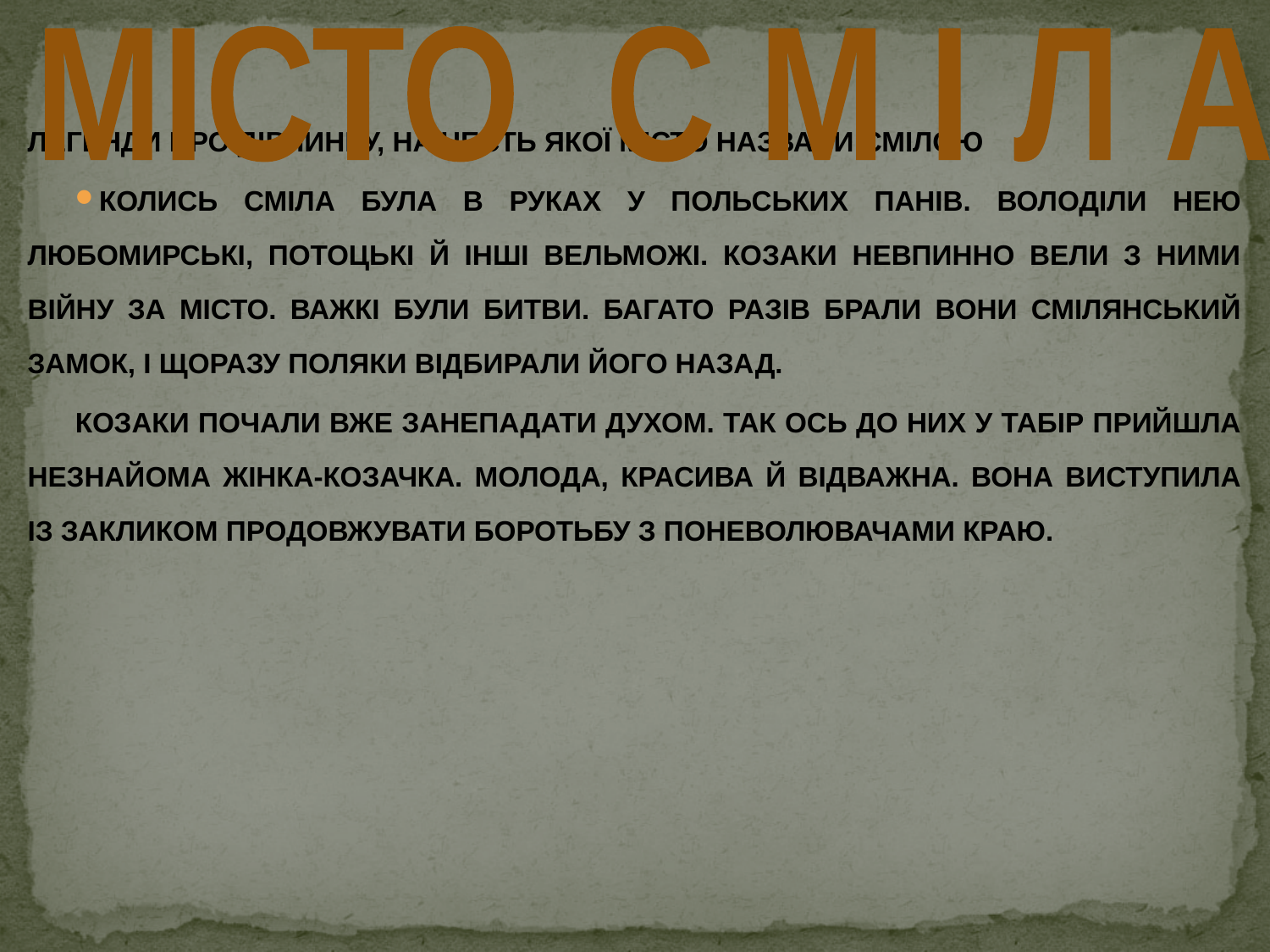

МІСТО  С М І Л А
ЛЕГЕНДИ ПРО ДІВЧИНКУ, НА ЧЕСТЬ ЯКОЇ МІСТО НАЗВАЛИ СМІЛОЮ
КОЛИСЬ СМІЛА БУЛА В РУКАХ У ПОЛЬСЬКИХ ПАНІВ. ВОЛОДІЛИ НЕЮ ЛЮБОМИРСЬКІ, ПОТОЦЬКІ Й ІНШІ ВЕЛЬМОЖІ. КОЗАКИ НЕВПИННО ВЕЛИ З НИМИ ВІЙНУ ЗА МІСТО. ВАЖКІ БУЛИ БИТВИ. БАГАТО РАЗІВ БРАЛИ ВОНИ СМІЛЯНСЬКИЙ ЗАМОК, І ЩОРАЗУ ПОЛЯКИ ВІДБИРАЛИ ЙОГО НАЗАД.
КОЗАКИ ПОЧАЛИ ВЖЕ ЗАНЕПАДАТИ ДУХОМ. ТАК ОСЬ ДО НИХ У ТАБІР ПРИЙШЛА НЕЗНАЙОМА ЖІНКА-КОЗАЧКА. МОЛОДА, КРАСИВА Й ВІДВАЖНА. ВОНА ВИСТУПИЛА ІЗ ЗАКЛИКОМ ПРОДОВЖУВАТИ БОРОТЬБУ З ПОНЕВОЛЮВАЧАМИ КРАЮ.